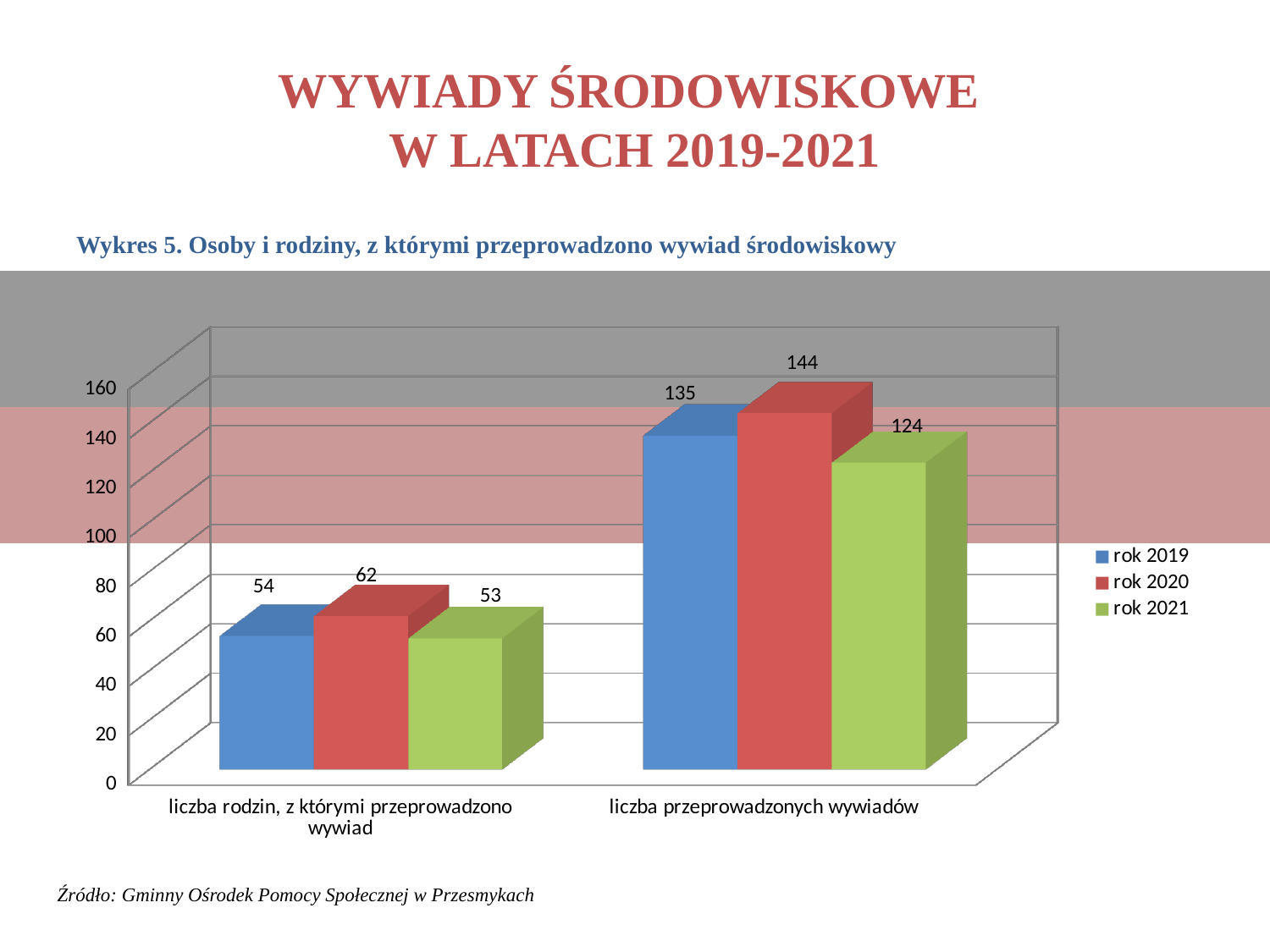

# WYWIADY ŚRODOWISKOWE W LATACH 2019-2021
Wykres 5. Osoby i rodziny, z którymi przeprowadzono wywiad środowiskowy

[unsupported chart]

Źródło: Gminny Ośrodek Pomocy Społecznej w Przesmykach